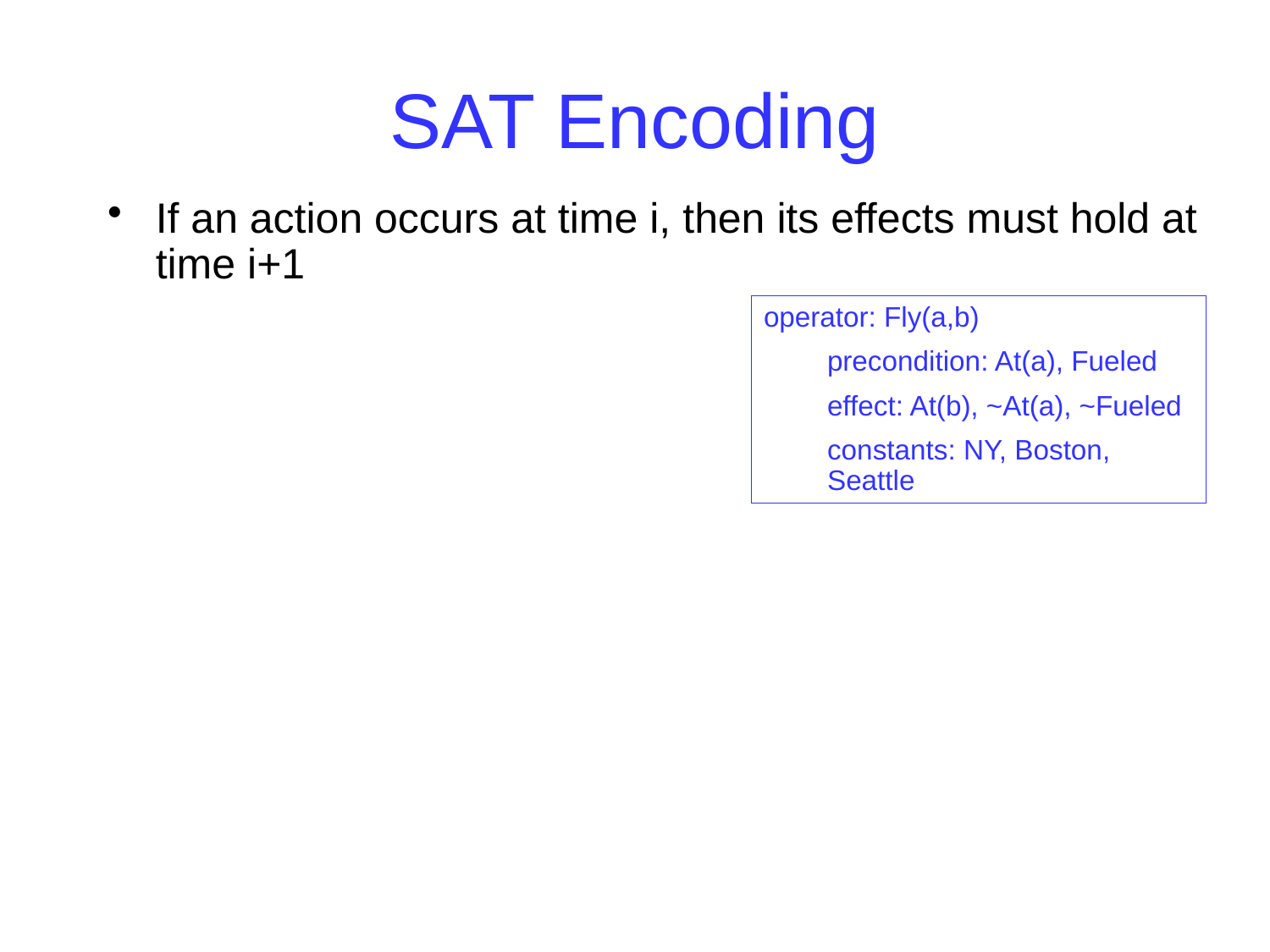

# SAT Encoding
If an action occurs at time i, then its effects must hold at time i+1

operator: Fly(a,b)
precondition: At(a), Fueled
effect: At(b), ~At(a), ~Fueled
constants: NY, Boston, Seattle